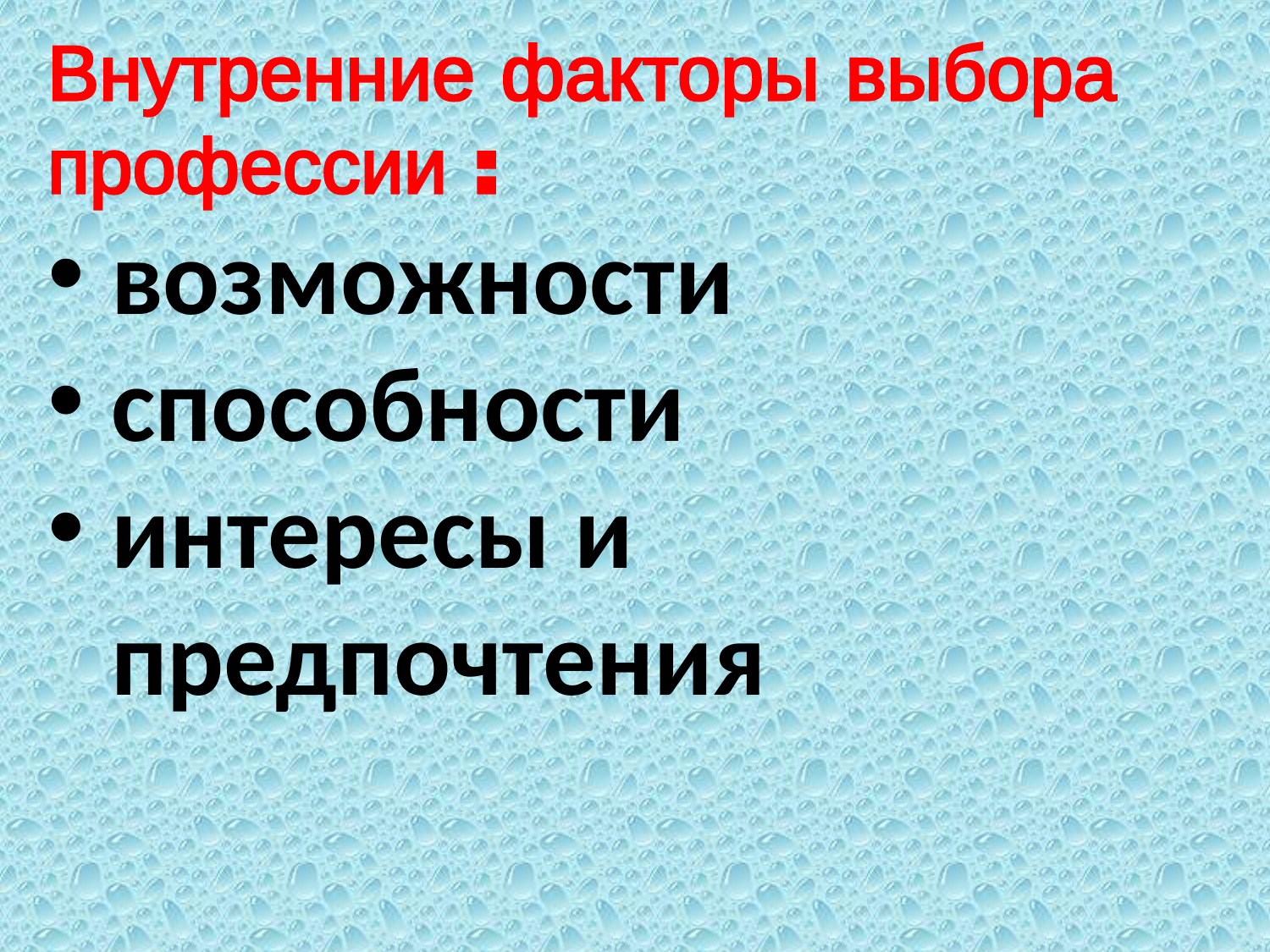

Внутренние факторы выбора профессии :
возможности
способности
интересы и предпочтения